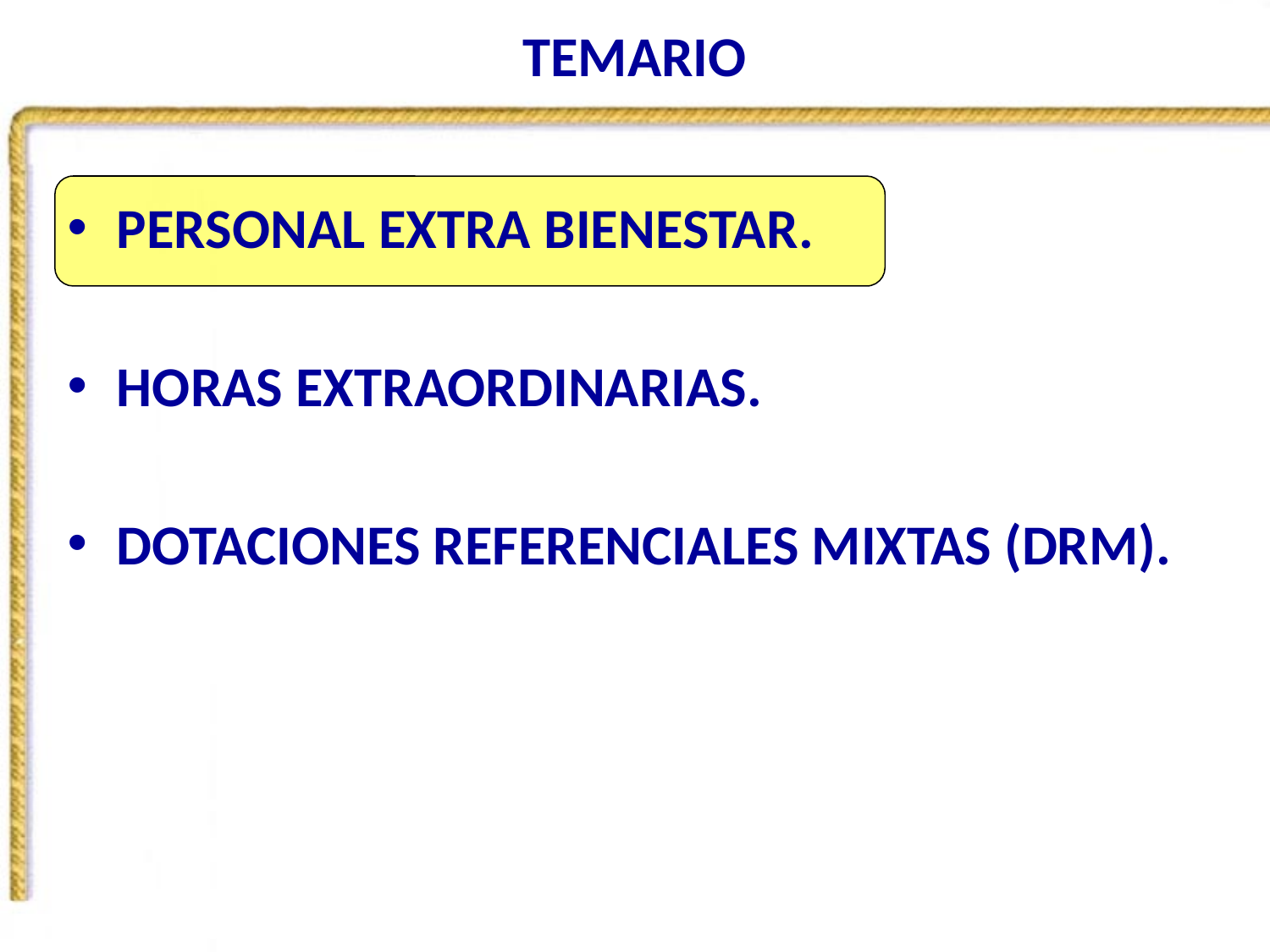

# TEMARIO

PERSONAL EXTRA BIENESTAR.

HORAS EXTRAORDINARIAS.

DOTACIONES REFERENCIALES MIXTAS (DRM).